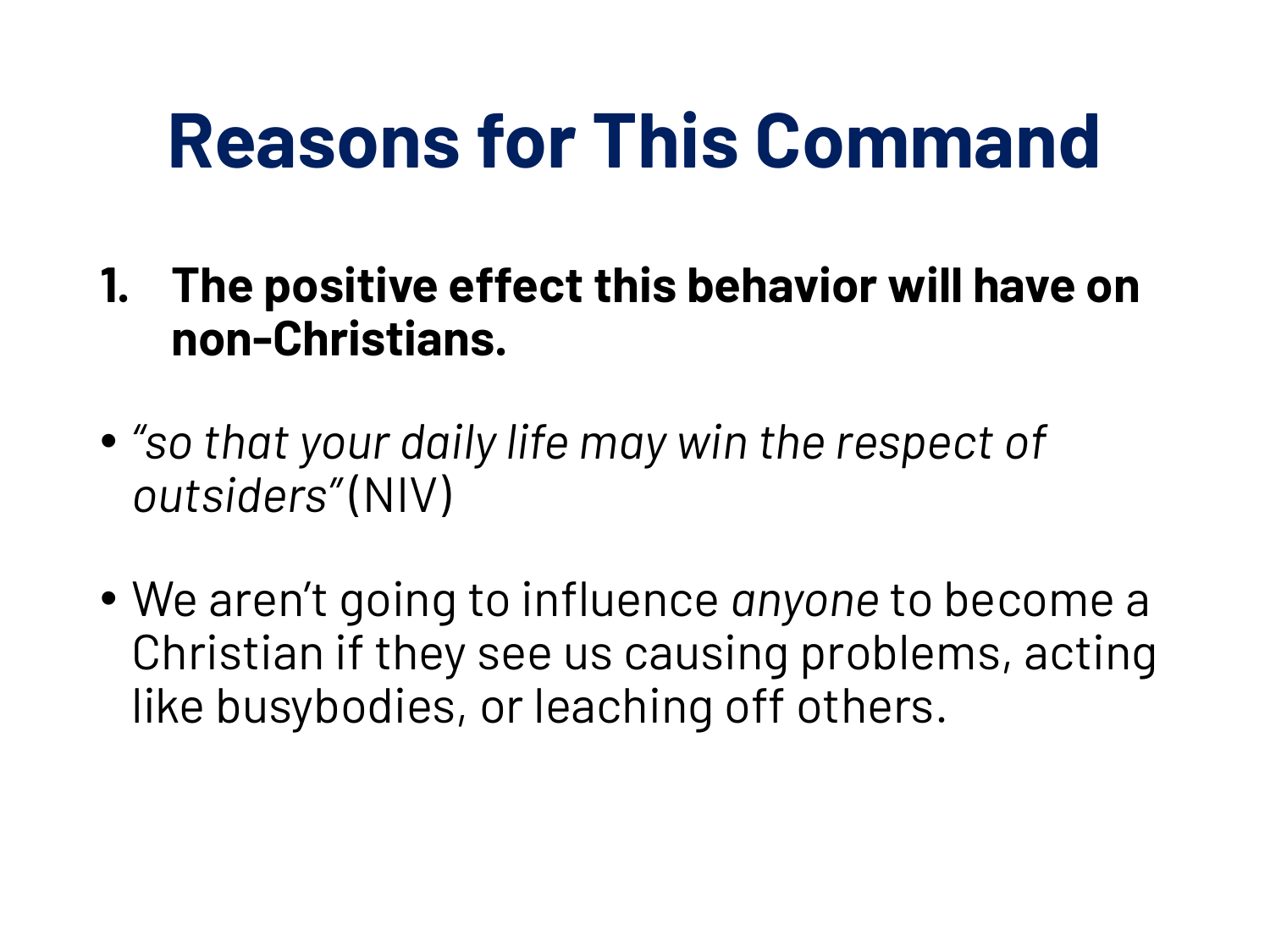

# Reasons for This Command
The positive effect this behavior will have on non-Christians.

“so that your daily life may win the respect of outsiders” (NIV)

We aren’t going to influence anyone to become a Christian if they see us causing problems, acting like busybodies, or leaching off others.